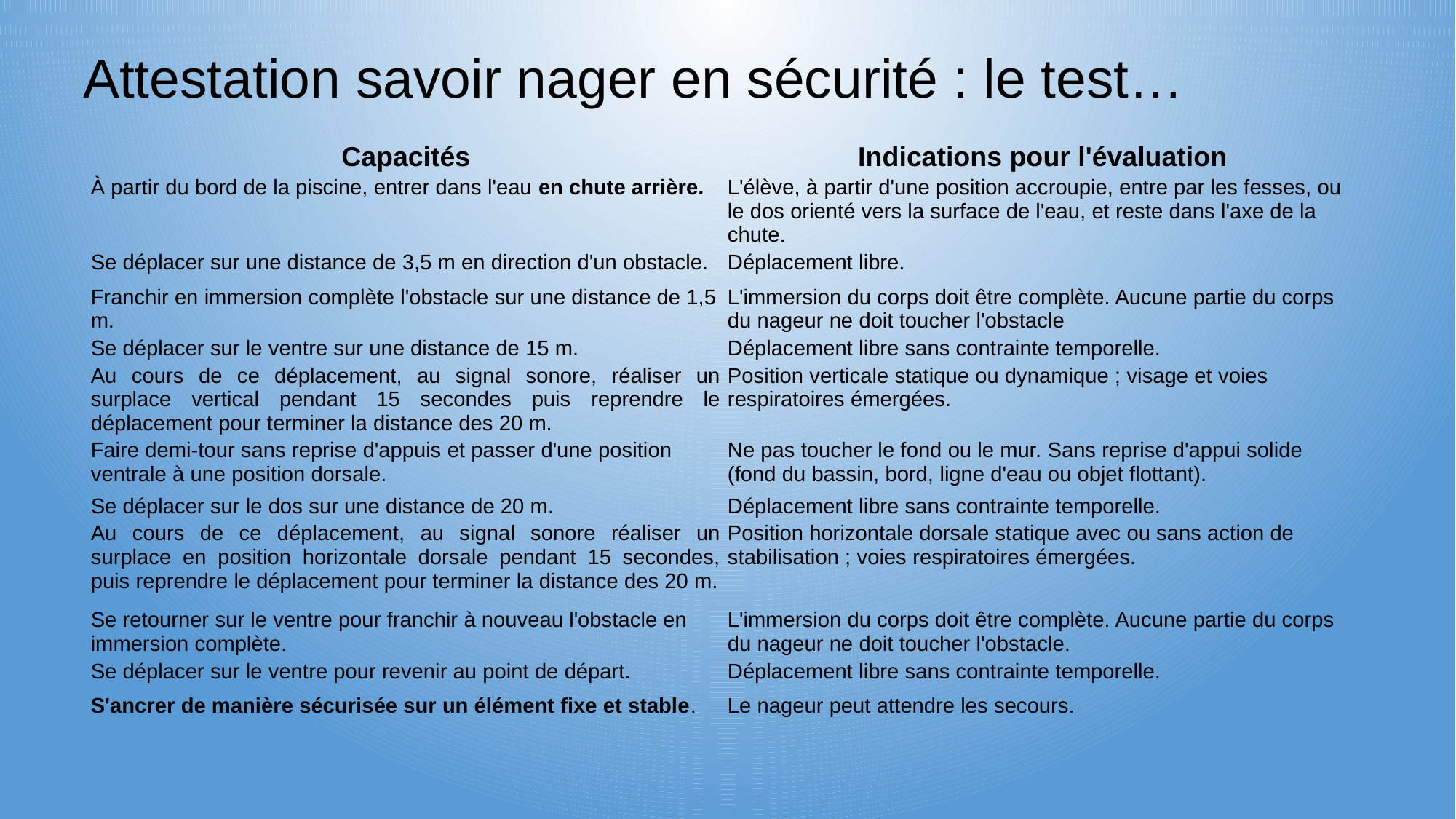

Attestation savoir nager en sécurité : le test…
| Capacités | Indications pour l'évaluation |
| --- | --- |
| À partir du bord de la piscine, entrer dans l'eau en chute arrière. | L'élève, à partir d'une position accroupie, entre par les fesses, ou le dos orienté vers la surface de l'eau, et reste dans l'axe de la chute. |
| Se déplacer sur une distance de 3,5 m en direction d'un obstacle. | Déplacement libre. |
| Franchir en immersion complète l'obstacle sur une distance de 1,5 m. | L'immersion du corps doit être complète. Aucune partie du corps du nageur ne doit toucher l'obstacle |
| Se déplacer sur le ventre sur une distance de 15 m. | Déplacement libre sans contrainte temporelle. |
| Au cours de ce déplacement, au signal sonore, réaliser un surplace vertical pendant 15 secondes puis reprendre le déplacement pour terminer la distance des 20 m. | Position verticale statique ou dynamique ; visage et voies respiratoires émergées. |
| Faire demi-tour sans reprise d'appuis et passer d'une position ventrale à une position dorsale. | Ne pas toucher le fond ou le mur. Sans reprise d'appui solide (fond du bassin, bord, ligne d'eau ou objet flottant). |
| Se déplacer sur le dos sur une distance de 20 m. | Déplacement libre sans contrainte temporelle. |
| Au cours de ce déplacement, au signal sonore réaliser un surplace en position horizontale dorsale pendant 15 secondes, puis reprendre le déplacement pour terminer la distance des 20 m. | Position horizontale dorsale statique avec ou sans action de stabilisation ; voies respiratoires émergées. |
| Se retourner sur le ventre pour franchir à nouveau l'obstacle en immersion complète. | L'immersion du corps doit être complète. Aucune partie du corps du nageur ne doit toucher l'obstacle. |
| Se déplacer sur le ventre pour revenir au point de départ. | Déplacement libre sans contrainte temporelle. |
| S'ancrer de manière sécurisée sur un élément fixe et stable. | Le nageur peut attendre les secours. |